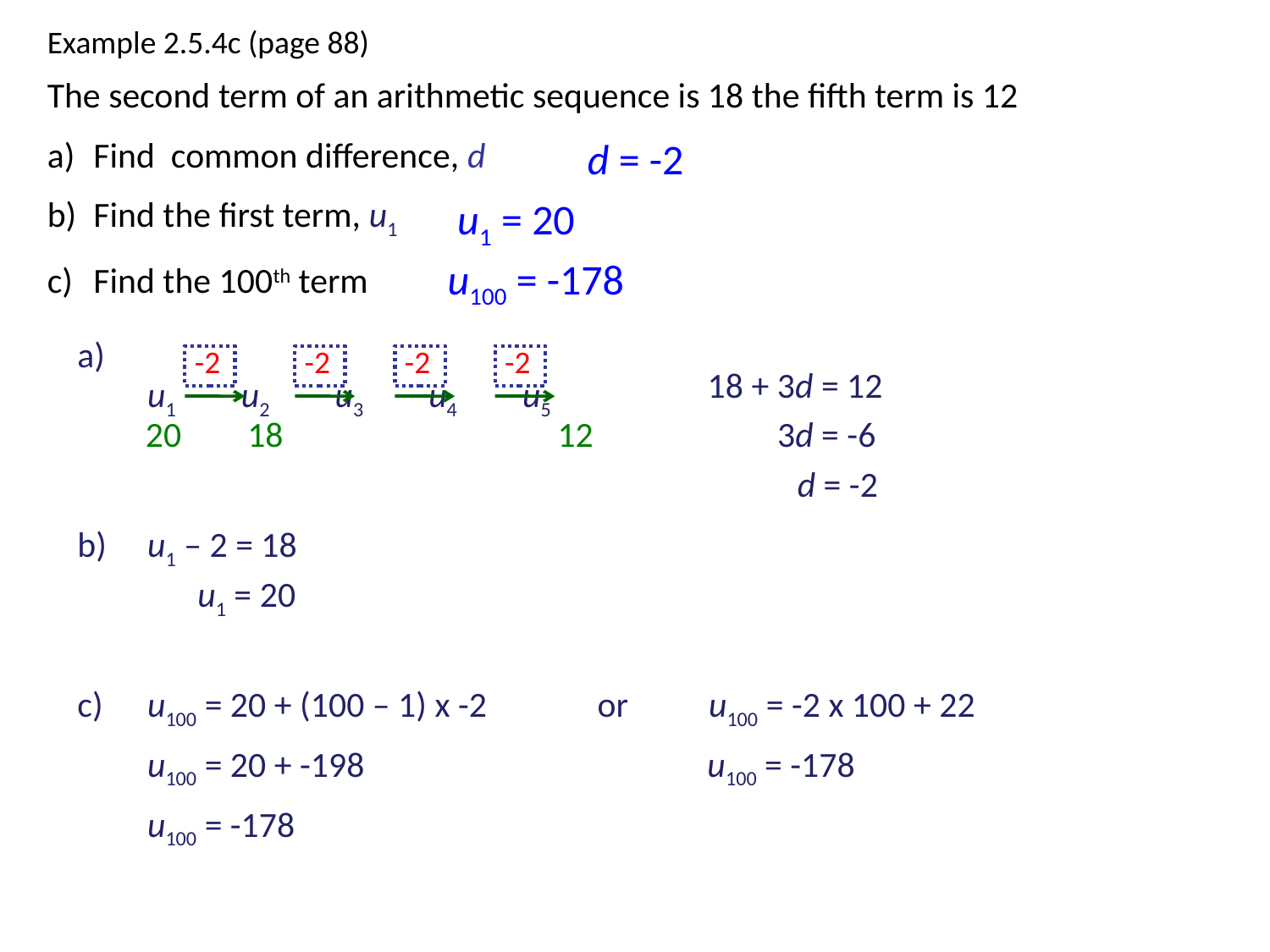

Example 2.5.4c (page 88)
The second term of an arithmetic sequence is 18 the fifth term is 12
  Find  common difference, d
  Find the first term, u1
  Find the 100th term
d = -2
u1 = 20
u100 = -178
a)
 +d

 -2

 +d

 -2

 +d

 -2

 +d

 -2

18 + 3d = 12
u1              u2              u3              u4              u5
 20
18
12
3d = -6
d = -2
b)
u1 – 2 = 18
u1 = 20
c)
u100 = 20 + (100 – 1) x -2
or          u100 = -2 x 100 + 22
u100 = 20 + -198
u100 = -178
u100 = -178